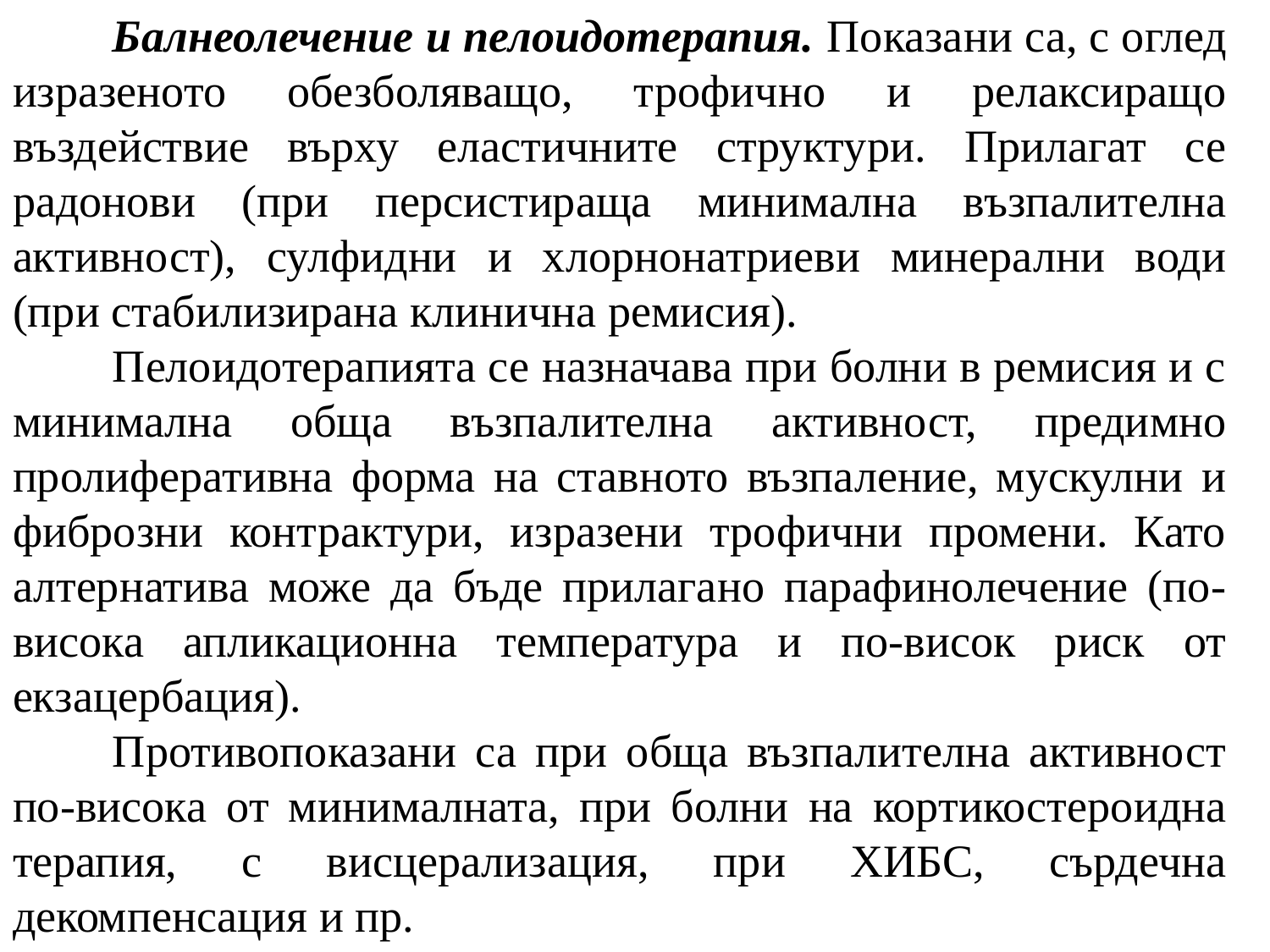

Балнеолечение и пелоидотерапия. Показани са, с оглед изразеното обезболяващо, трофично и релаксиращо въздействие върху еластичните структури. Прилагат се радонови (при персистираща минимална възпалителна активност), сулфидни и хлорнонатриеви минерални води (при стабилизирана клинична ремисия).
Пелоидотерапията се назначава при болни в ремисия и с минимална обща възпалителна активност, предимно пролиферативна форма на ставното възпаление, мускулни и фиброзни контрактури, изразени трофични промени. Като алтернатива може да бъде прилагано парафинолечение (по-висока апликационна температура и по-висок риск от екзацербация).
Противопоказани са при обща възпалителна активност по-висока от минималната, при болни на кортикостероидна терапия, с висцерализация, при ХИБС, сърдечна декомпенсация и пр.